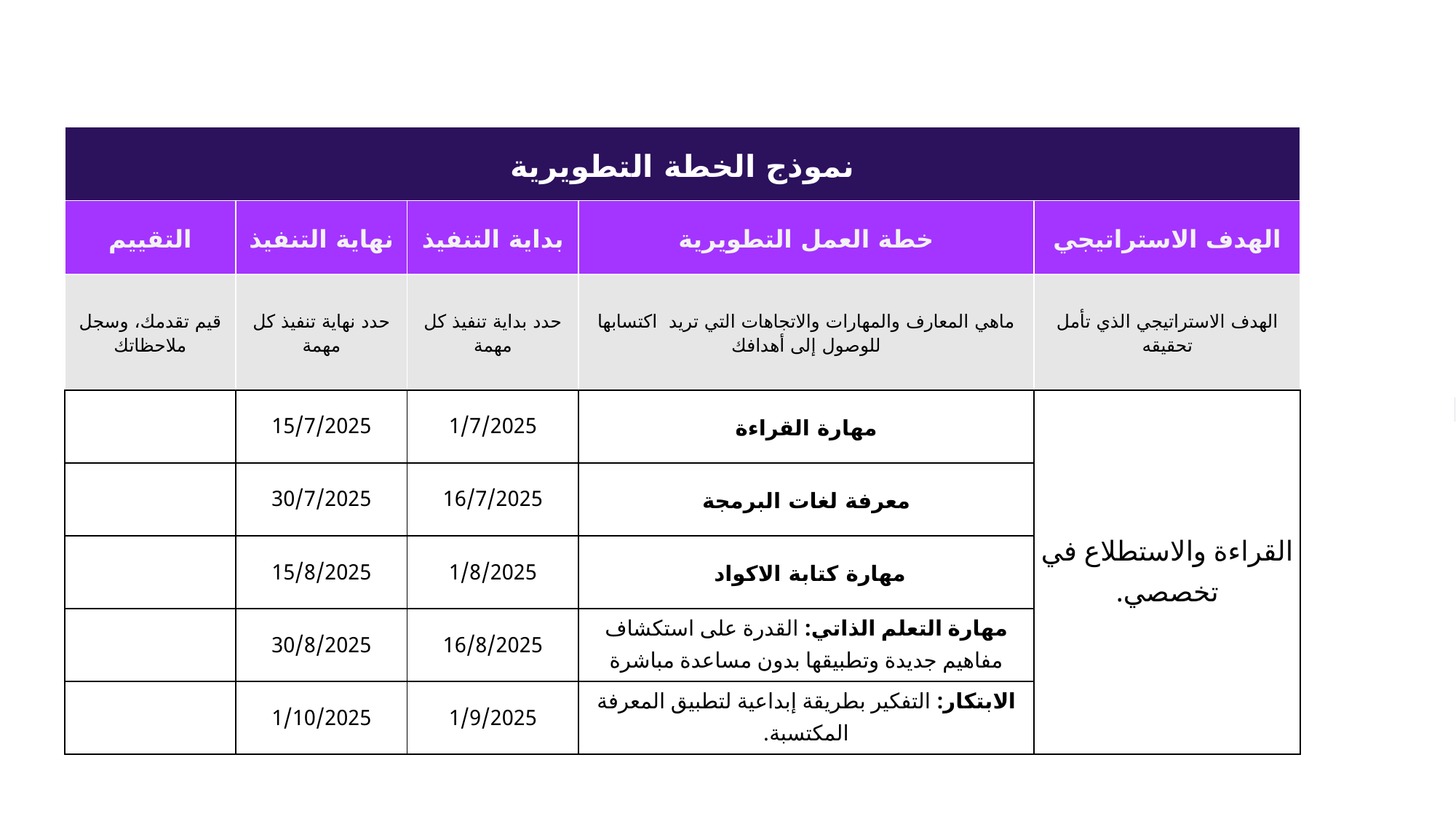

| نموذج الخطة التطويرية |  |  |  |  |
| --- | --- | --- | --- | --- |
| التقييم | نهاية التنفيذ | بداية التنفيذ | خطة العمل التطويرية | الهدف الاستراتيجي |
| قيم تقدمك، وسجل ملاحظاتك | حدد نهاية تنفيذ كل مهمة | حدد بداية تنفيذ كل مهمة | ماهي المعارف والمهارات والاتجاهات التي تريد اكتسابها للوصول إلى أهدافك | الهدف الاستراتيجي الذي تأمل تحقيقه |
|  | 15/7/2025 | 1/7/2025 | مهارة القراءة | القراءة والاستطلاع في تخصصي. |
|  | 30/7/2025 | 16/7/2025 | معرفة لغات البرمجة |  |
|  | 15/8/2025 | 1/8/2025 | مهارة كتابة الاكواد |  |
|  | 30/8/2025 | 16/8/2025 | مهارة التعلم الذاتي: القدرة على استكشاف مفاهيم جديدة وتطبيقها بدون مساعدة مباشرة |  |
|  | 1/10/2025 | 1/9/2025 | الابتكار: التفكير بطريقة إبداعية لتطبيق المعرفة المكتسبة. |  |